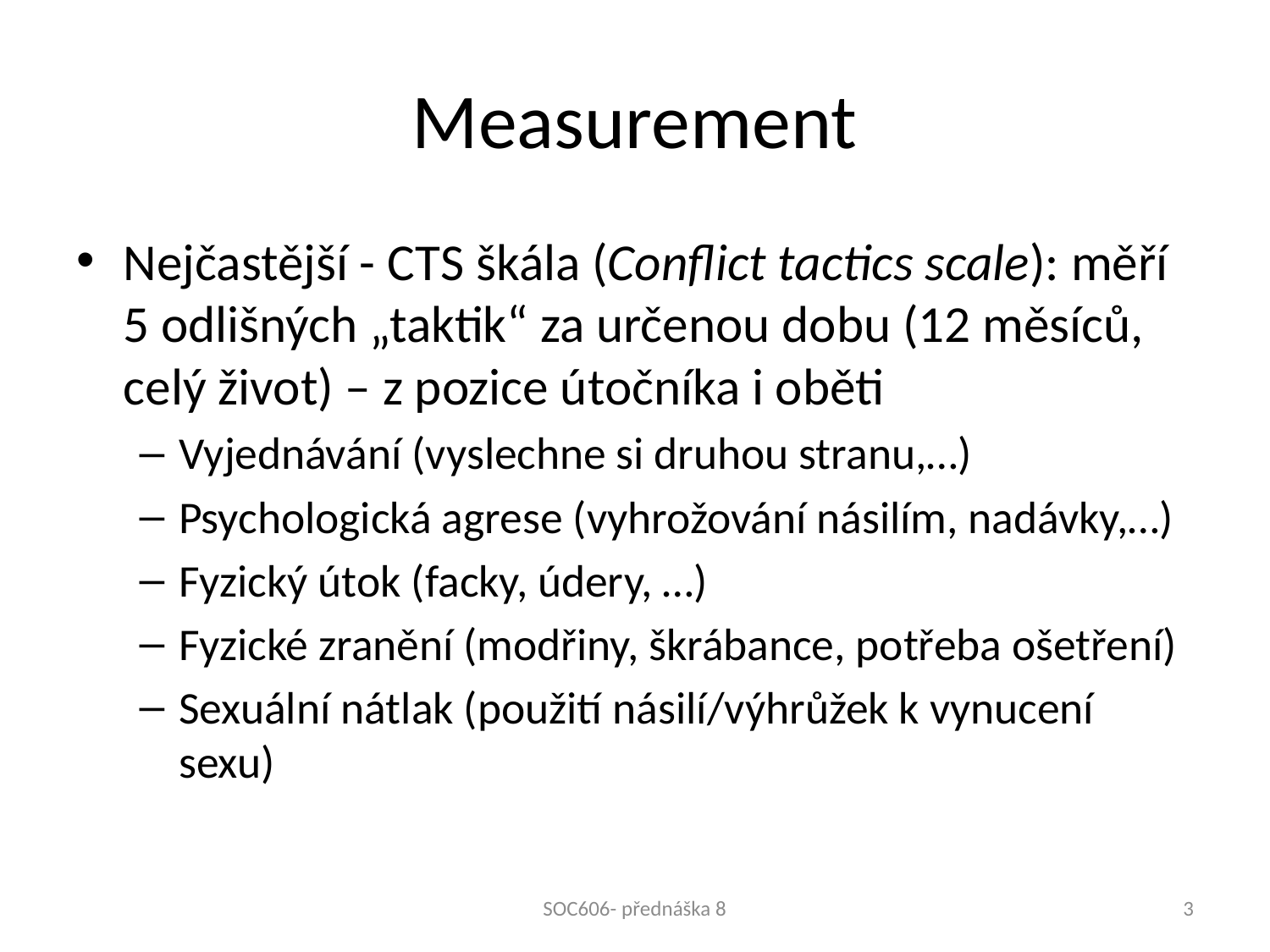

# Measurement
Nejčastější - CTS škála (Conflict tactics scale): měří 5 odlišných „taktik“ za určenou dobu (12 měsíců, celý život) – z pozice útočníka i oběti
Vyjednávání (vyslechne si druhou stranu,…)
Psychologická agrese (vyhrožování násilím, nadávky,…)
Fyzický útok (facky, údery, …)
Fyzické zranění (modřiny, škrábance, potřeba ošetření)
Sexuální nátlak (použití násilí/výhrůžek k vynucení sexu)
SOC606- přednáška 8
3